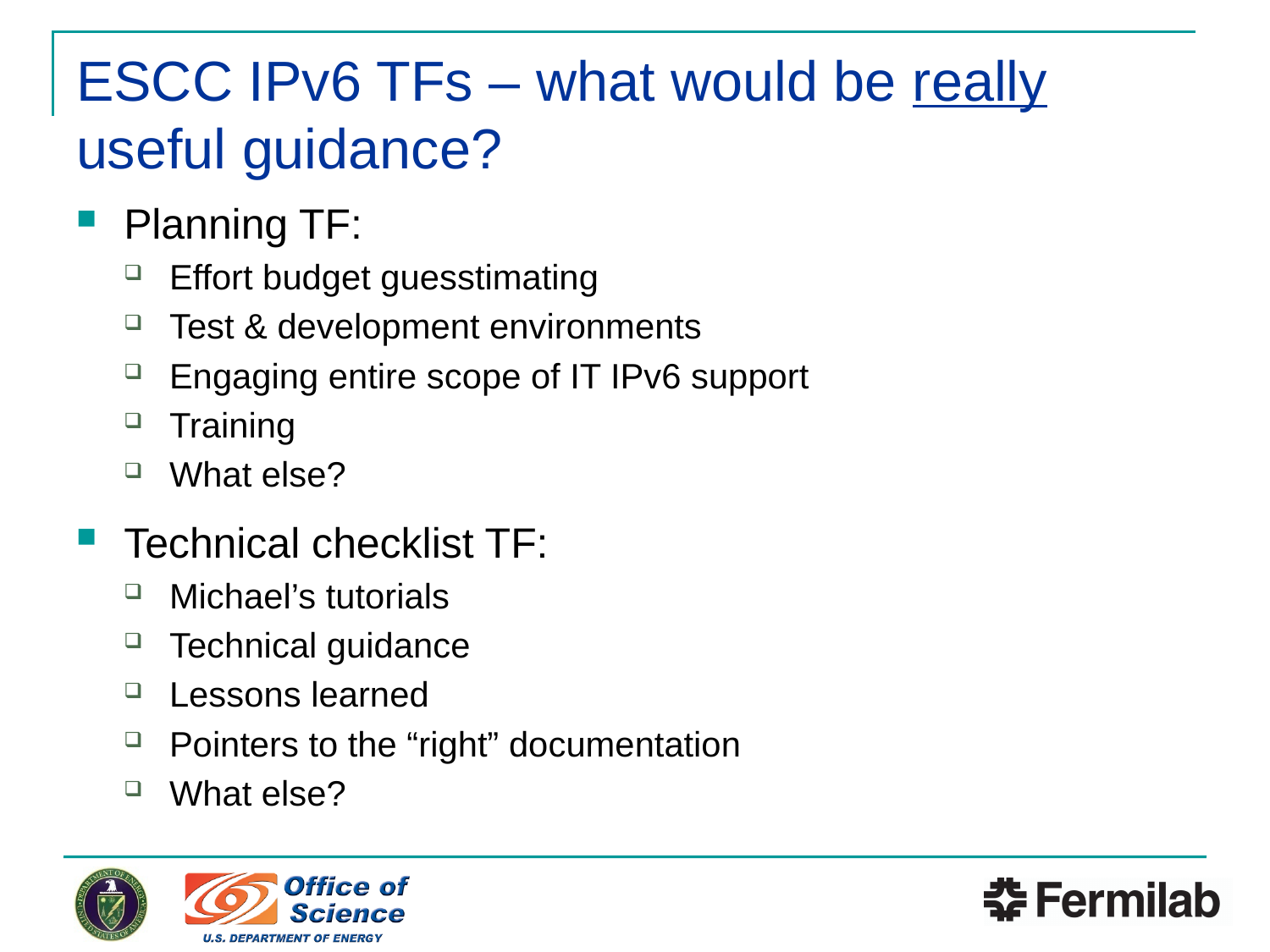

# ESCC IPv6 TFs – what would be really useful guidance?
Planning TF:
Effort budget guesstimating
Test & development environments
Engaging entire scope of IT IPv6 support
Training
What else?
Technical checklist TF:
Michael’s tutorials
Technical guidance
Lessons learned
Pointers to the “right” documentation
What else?